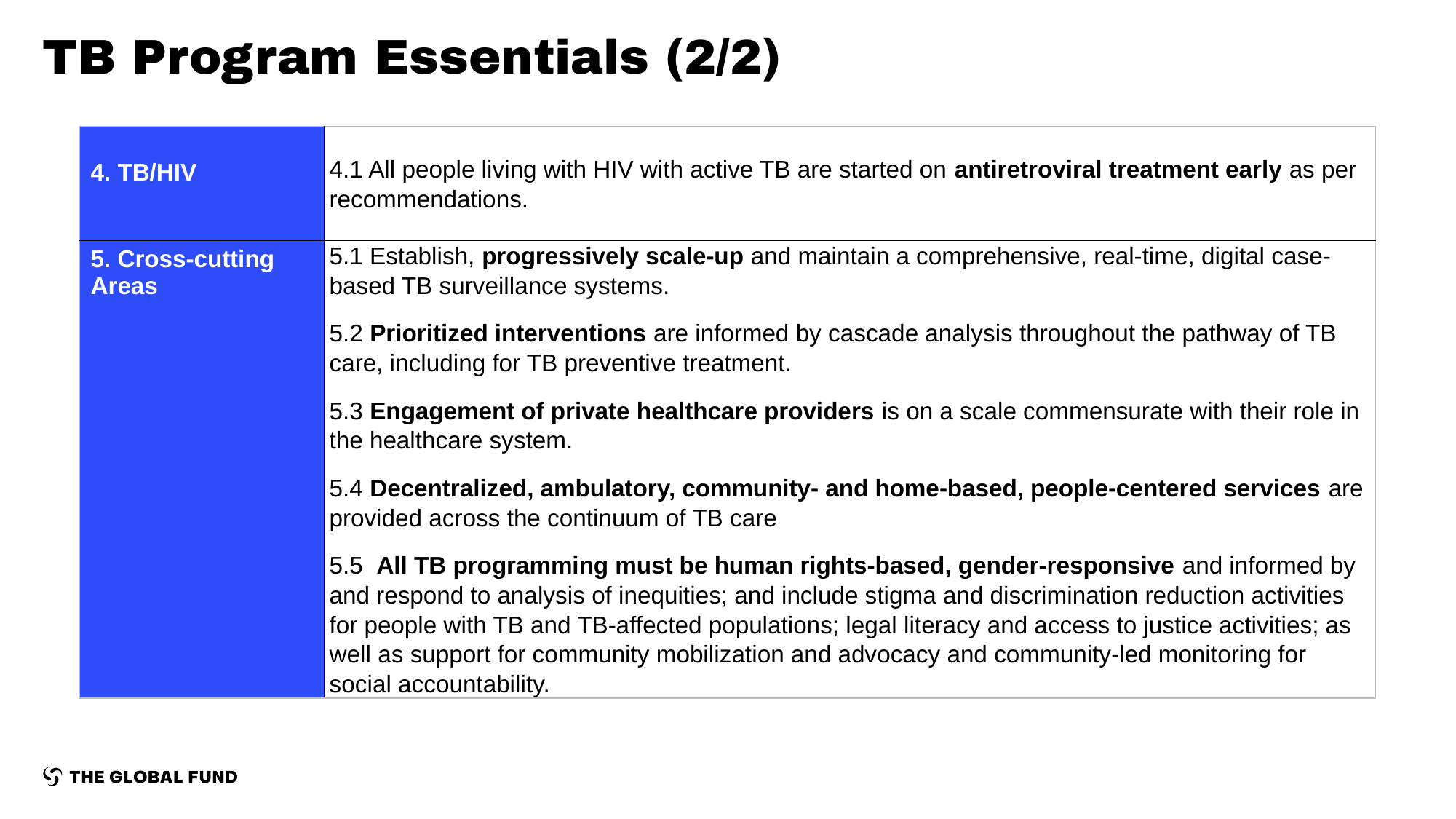

# TB Program Essentials (2/2)
| 4. TB/HIV | 4.1 All people living with HIV with active TB are started on antiretroviral treatment early as per recommendations. |
| --- | --- |
| 5. Cross-cutting Areas | 5.1 Establish, progressively scale-up and maintain a comprehensive, real-time, digital case-based TB surveillance systems. 5.2 Prioritized interventions are informed by cascade analysis throughout the pathway of TB care, including for TB preventive treatment. 5.3 Engagement of private healthcare providers is on a scale commensurate with their role in the healthcare system. 5.4 Decentralized, ambulatory, community- and home-based, people-centered services are provided across the continuum of TB care 5.5  All TB programming must be human rights-based, gender-responsive and informed by and respond to analysis of inequities; and include stigma and discrimination reduction activities for people with TB and TB-affected populations; legal literacy and access to justice activities; as well as support for community mobilization and advocacy and community-led monitoring for social accountability. |